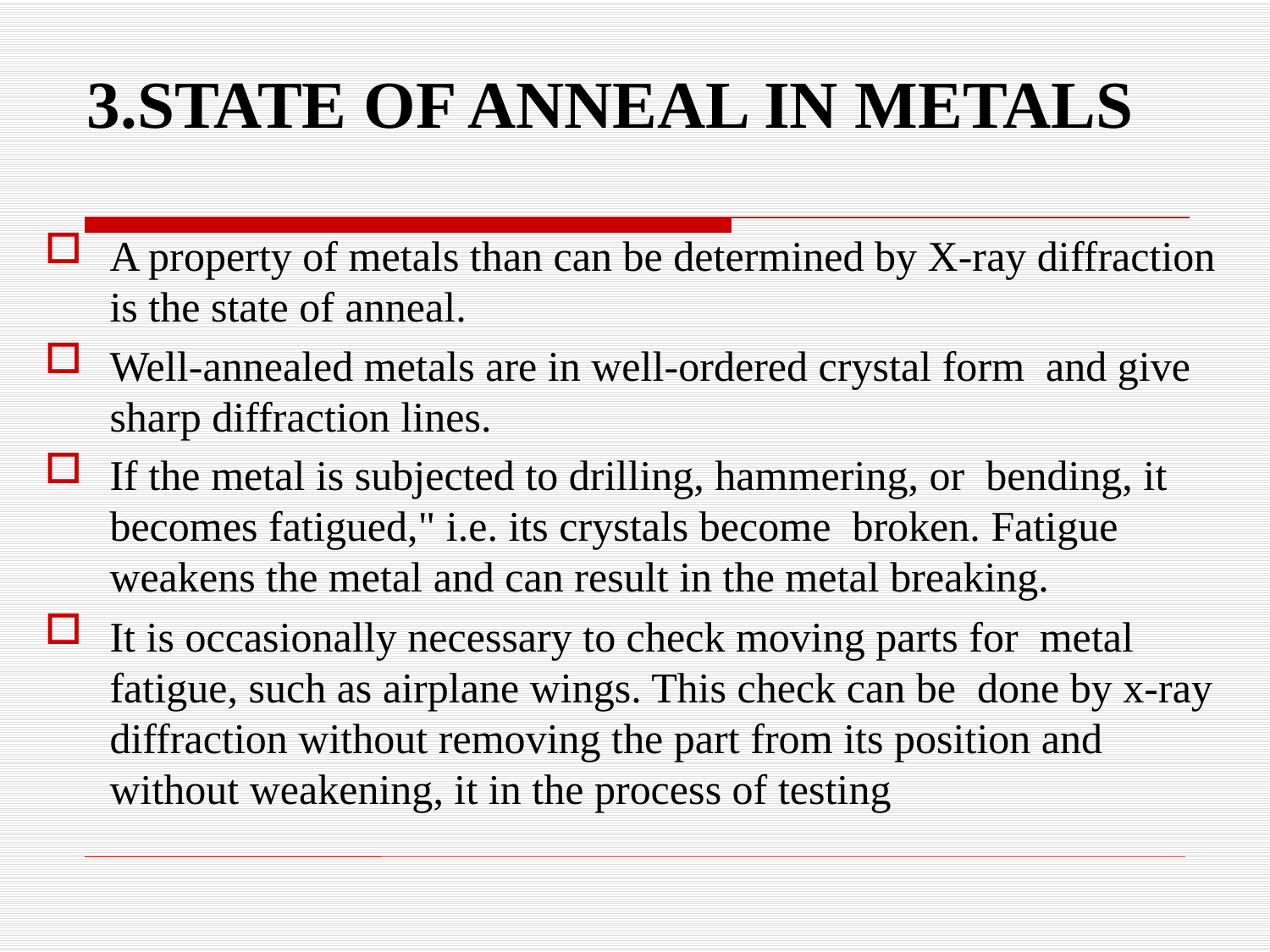

# 3.STATE OF ANNEAL IN METALS
A property of metals than can be determined by X-ray diffraction is the state of anneal.
Well-annealed metals are in well-ordered crystal form  and give sharp diffraction lines.
If the metal is subjected to drilling, hammering, or  bending, it becomes fatigued," i.e. its crystals become  broken. Fatigue weakens the metal and can result in the metal breaking.
It is occasionally necessary to check moving parts for  metal fatigue, such as airplane wings. This check can be  done by x-ray diffraction without removing the part from its position and without weakening, it in the process of testing